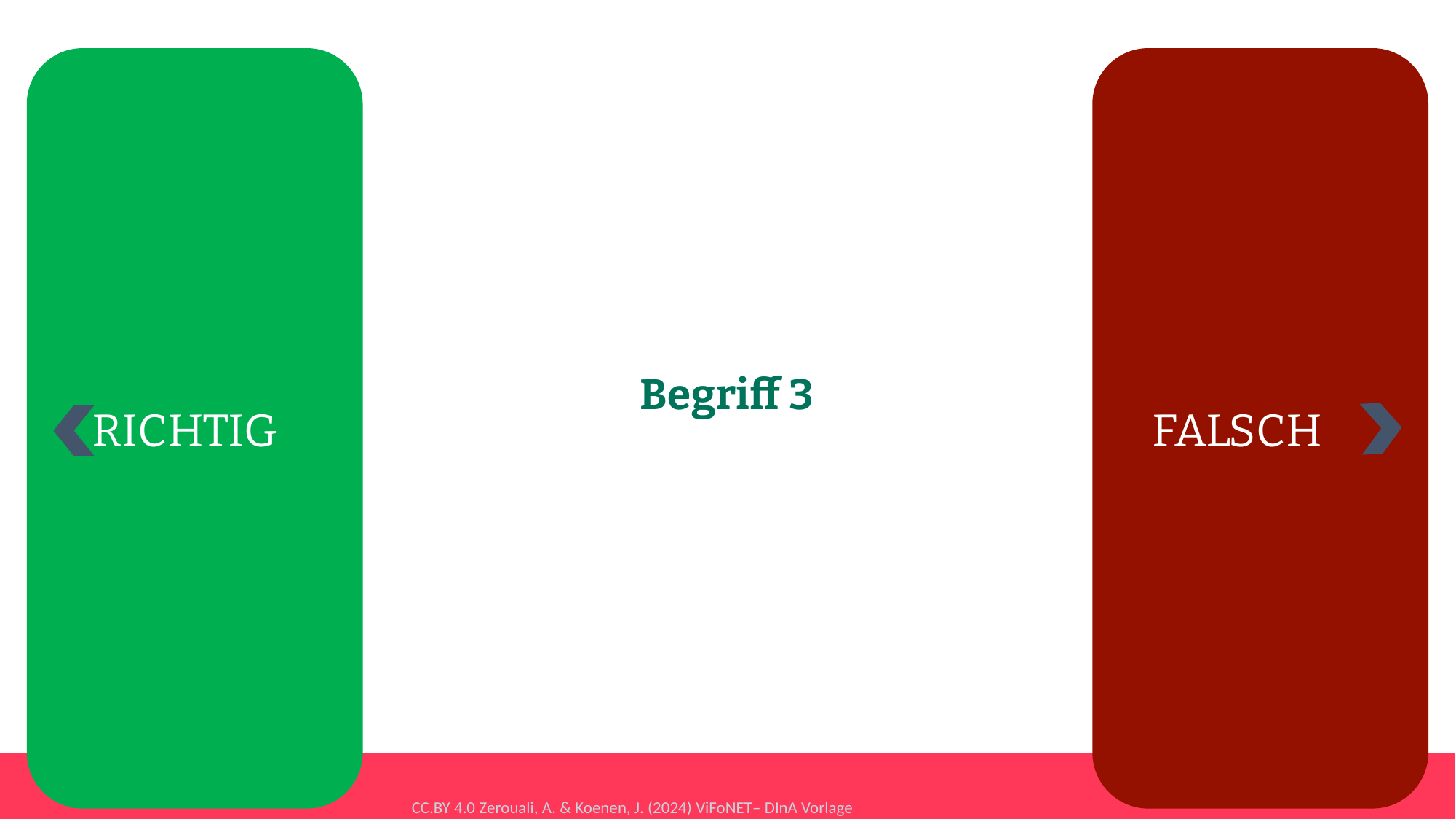

RICHTIG
      FALSCH
Gut gemacht!
# Begriff 3